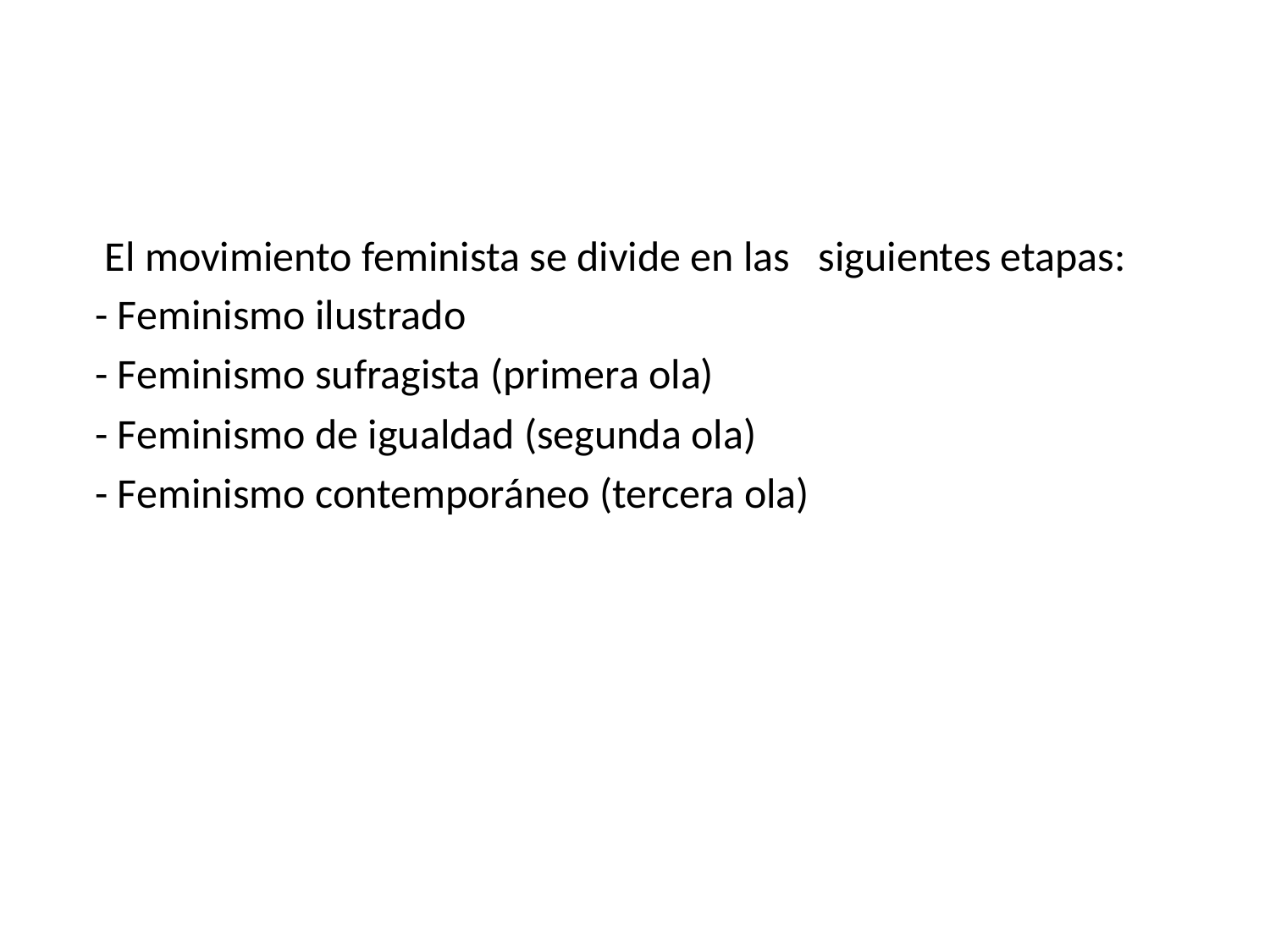

El movimiento feminista se divide en las   siguientes etapas:
  - Feminismo ilustrado
  - Feminismo sufragista (primera ola)
  - Feminismo de igualdad (segunda ola)
  - Feminismo contemporáneo (tercera ola)